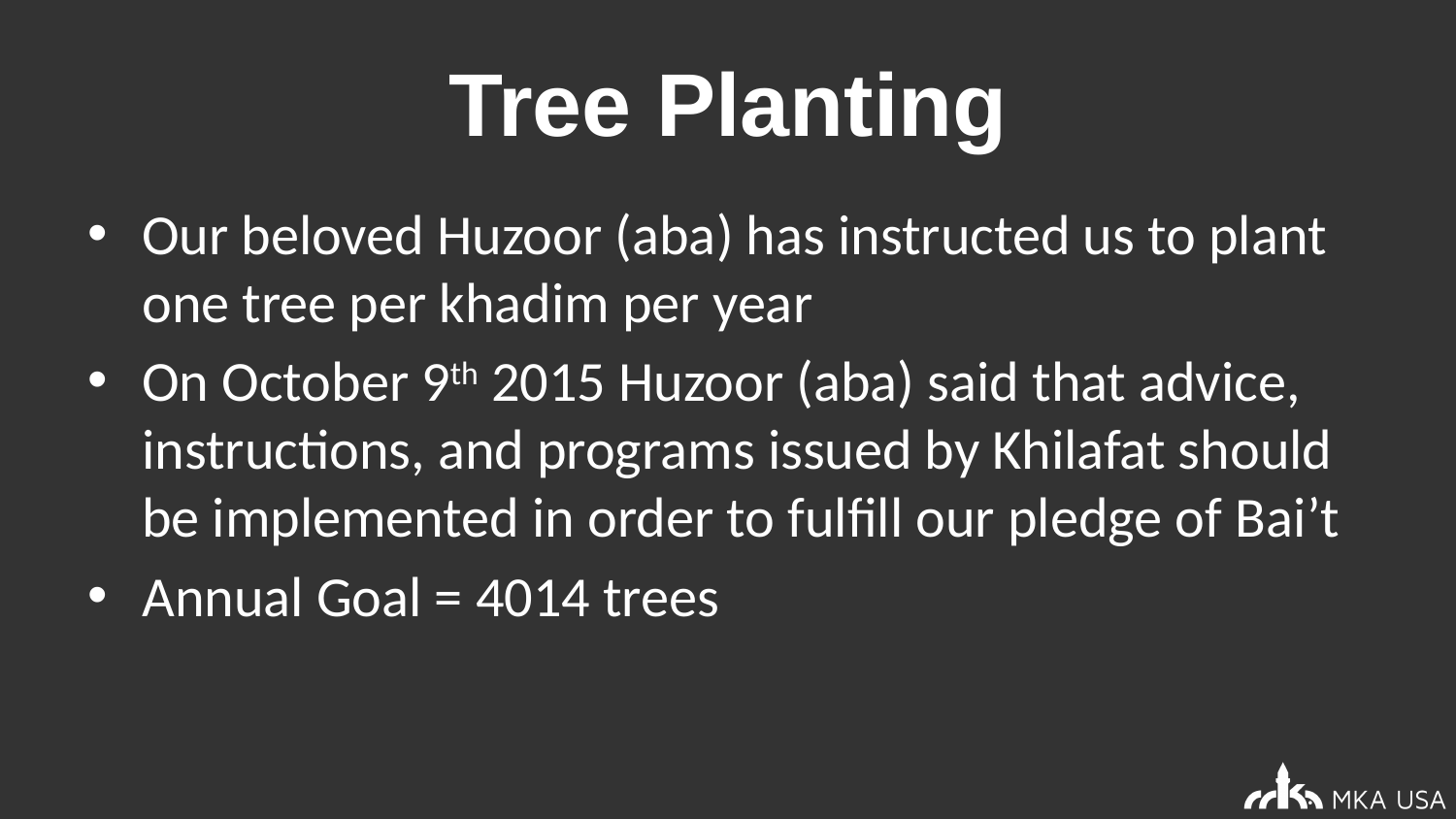

# Tree Planting
Our beloved Huzoor (aba) has instructed us to plant one tree per khadim per year
On October 9th 2015 Huzoor (aba) said that advice, instructions, and programs issued by Khilafat should be implemented in order to fulfill our pledge of Bai’t
Annual Goal = 4014 trees